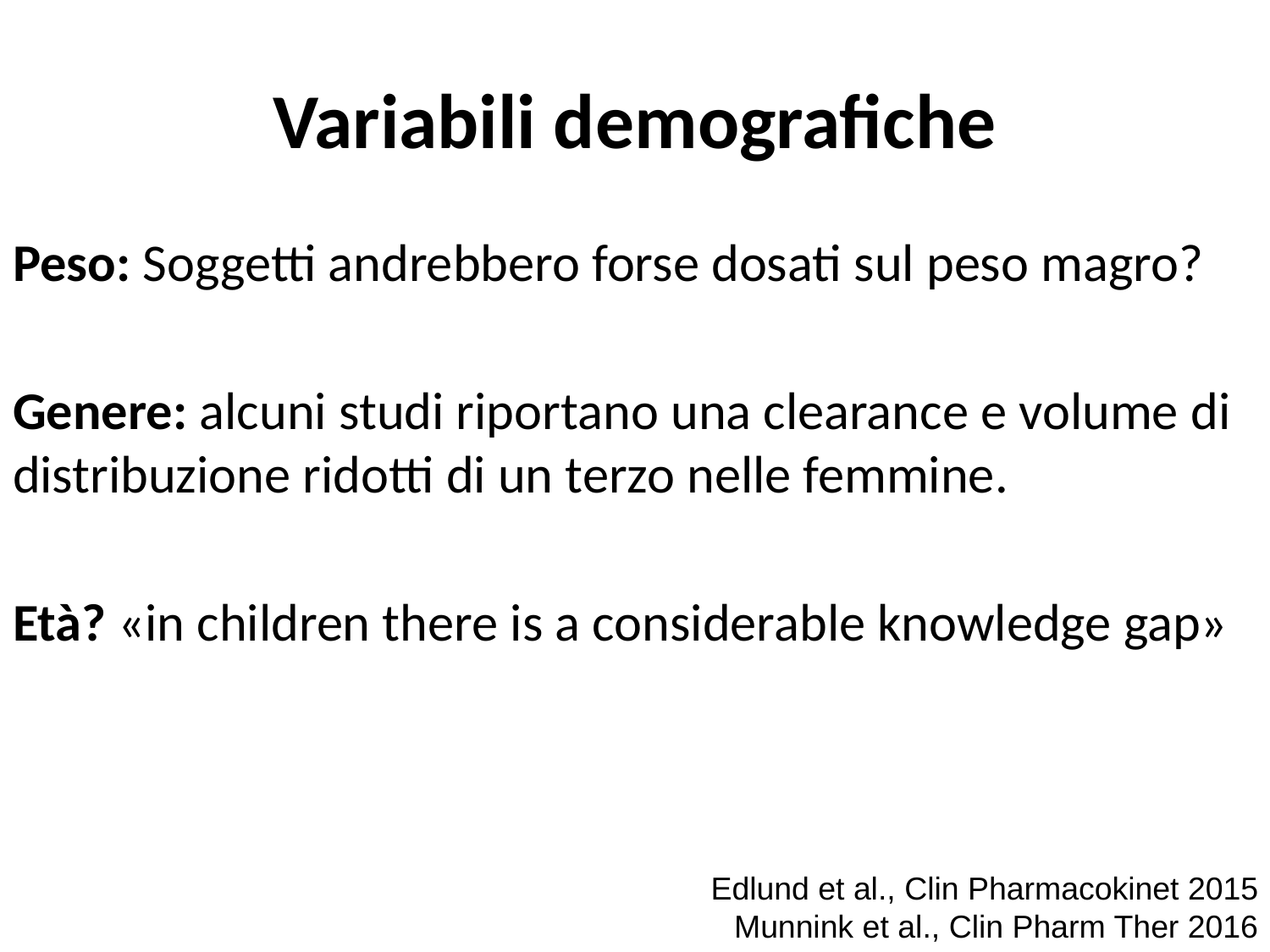

# Variabili demografiche
Peso: Soggetti andrebbero forse dosati sul peso magro?

Genere: alcuni studi riportano una clearance e volume di distribuzione ridotti di un terzo nelle femmine.

Età? «in children there is a considerable knowledge gap»
Edlund et al., Clin Pharmacokinet 2015
Munnink et al., Clin Pharm Ther 2016